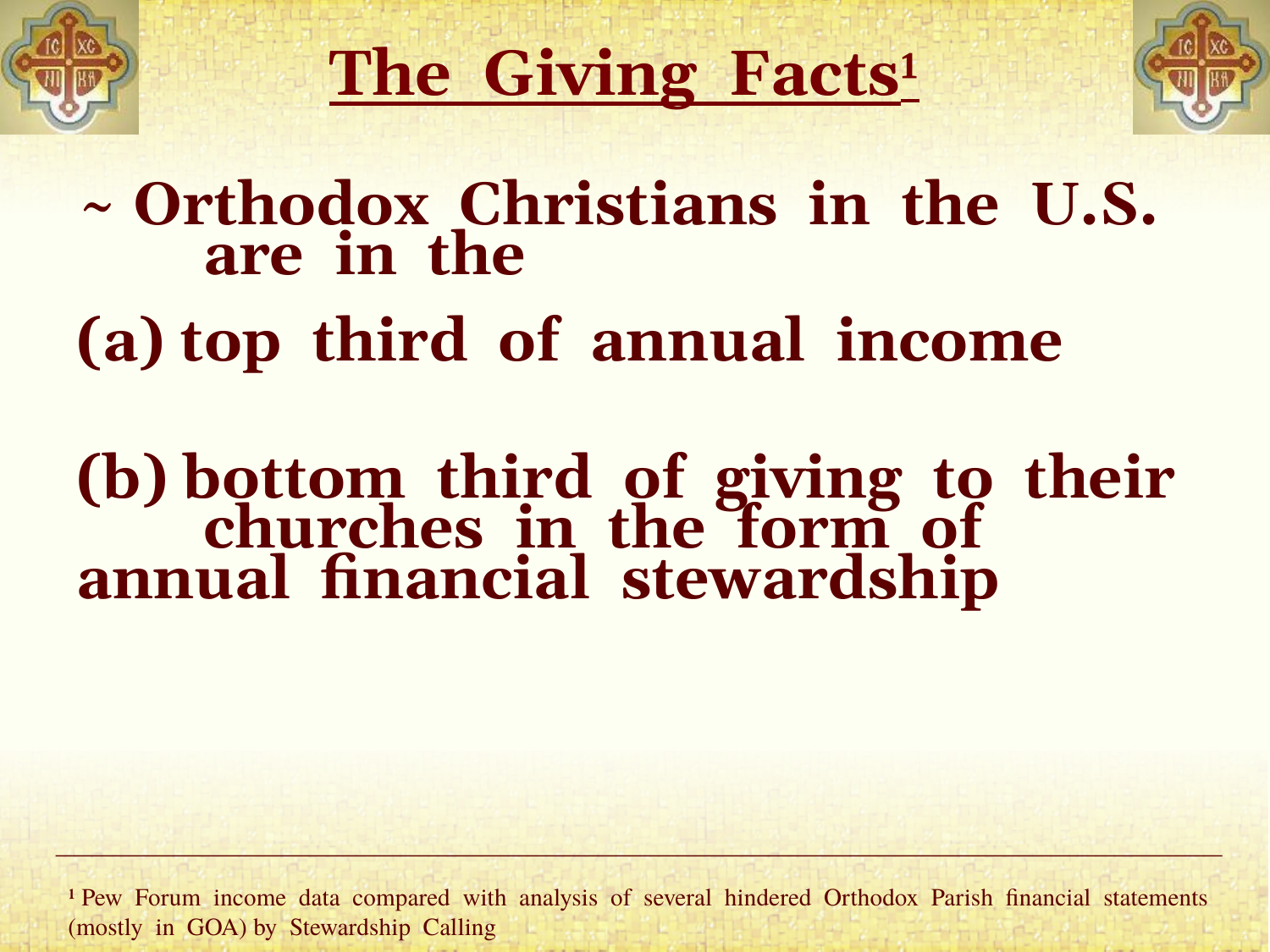

The  Giving  Facts¹
~ Orthodox  Christians  in  the  U.S.  	are  in  the
(a) top  third  of  annual  income

(b) bottom  third  of  giving  to  their  	churches  in  the  form  of  	annual  financial  stewardship

¹ Pew  Forum  income  data  compared  with  analysis  of  several  hindered  Orthodox  Parish  financial  statements  (mostly  in  GOA) by  Stewardship  Calling